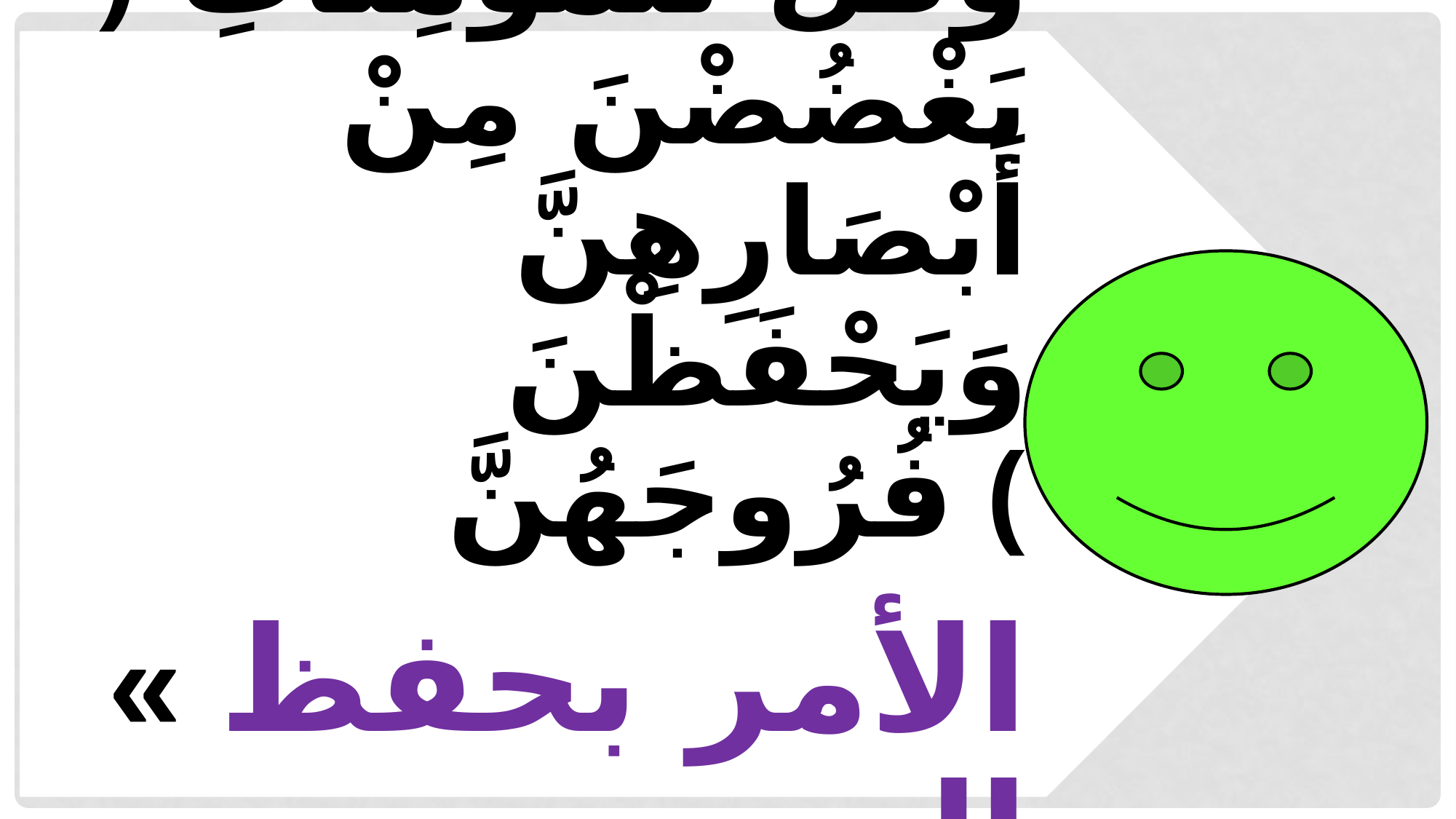

﴿ وَقُل لِّلْمُؤْمِنَاتِ يَغْضُضْنَ مِنْ أَبْصَارِهِنَّ وَيَحْفَظْنَ فُرُوجَهُنَّ ﴾
« الأمر بحفظ البصر